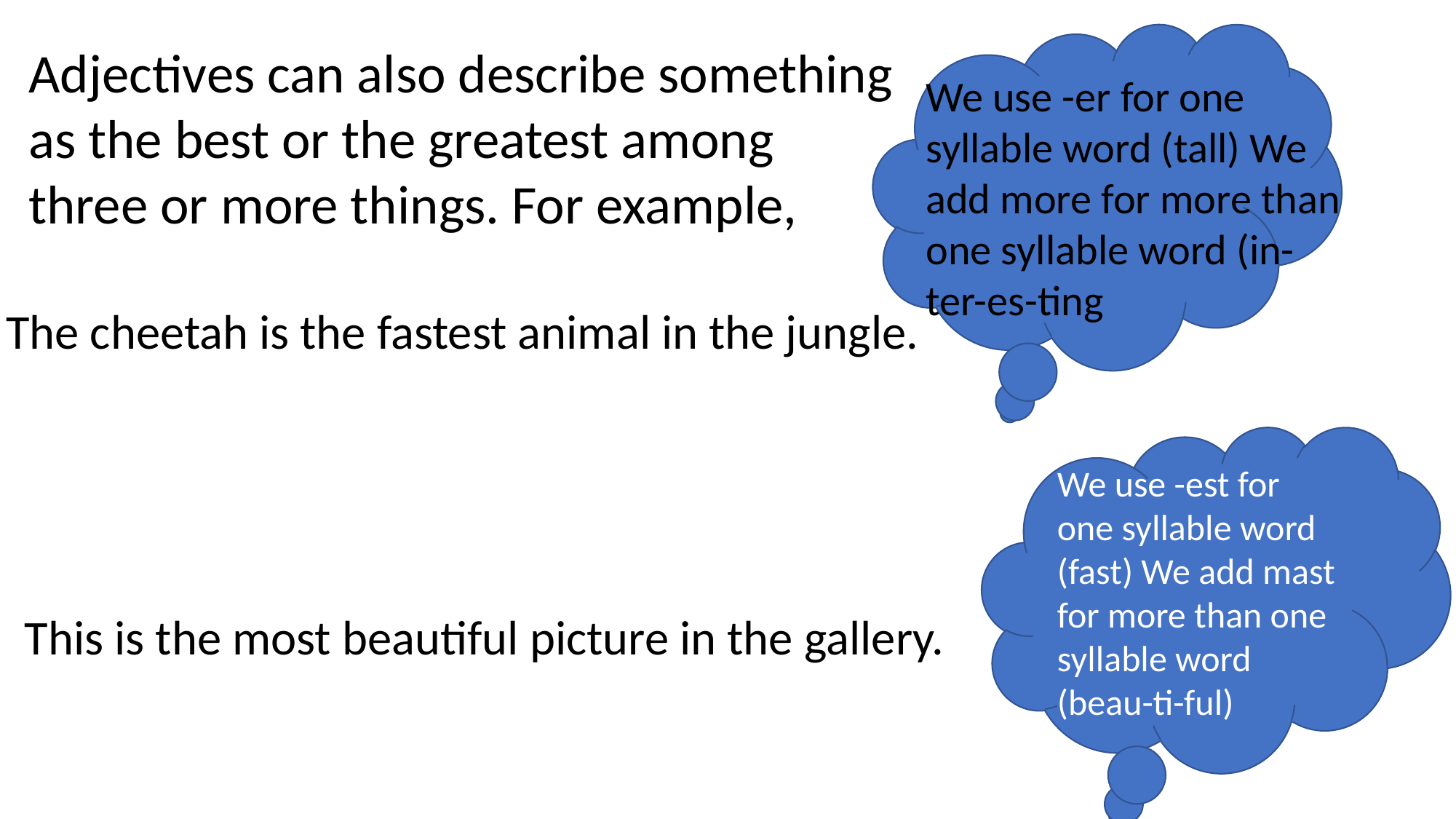

Adjectives can also describe something as the best or the greatest among three or more things. For example,
We use -er for one syllable word (tall) We add more for more than one syllable word (in-ter-es-ting
The cheetah is the fastest animal in the jungle.
We use -est for one syllable word (fast) We add mast for more than one syllable word (beau-ti-ful)
This is the most beautiful picture in the gallery.